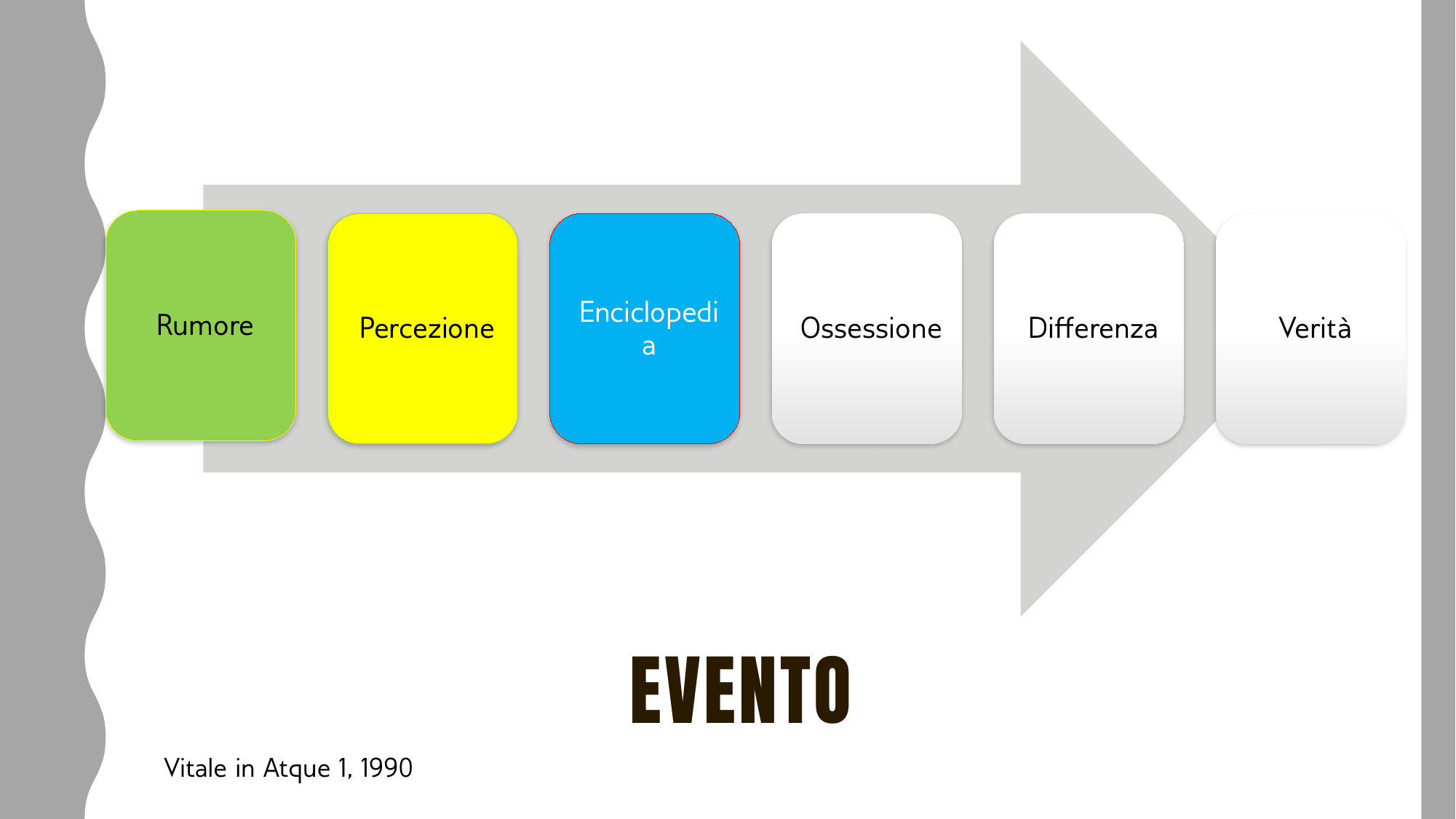

Rumore
Percezione
Enciclopedia
Ossessione
Differenza
Verità
# Evento
Vitale in Atque 1, 1990